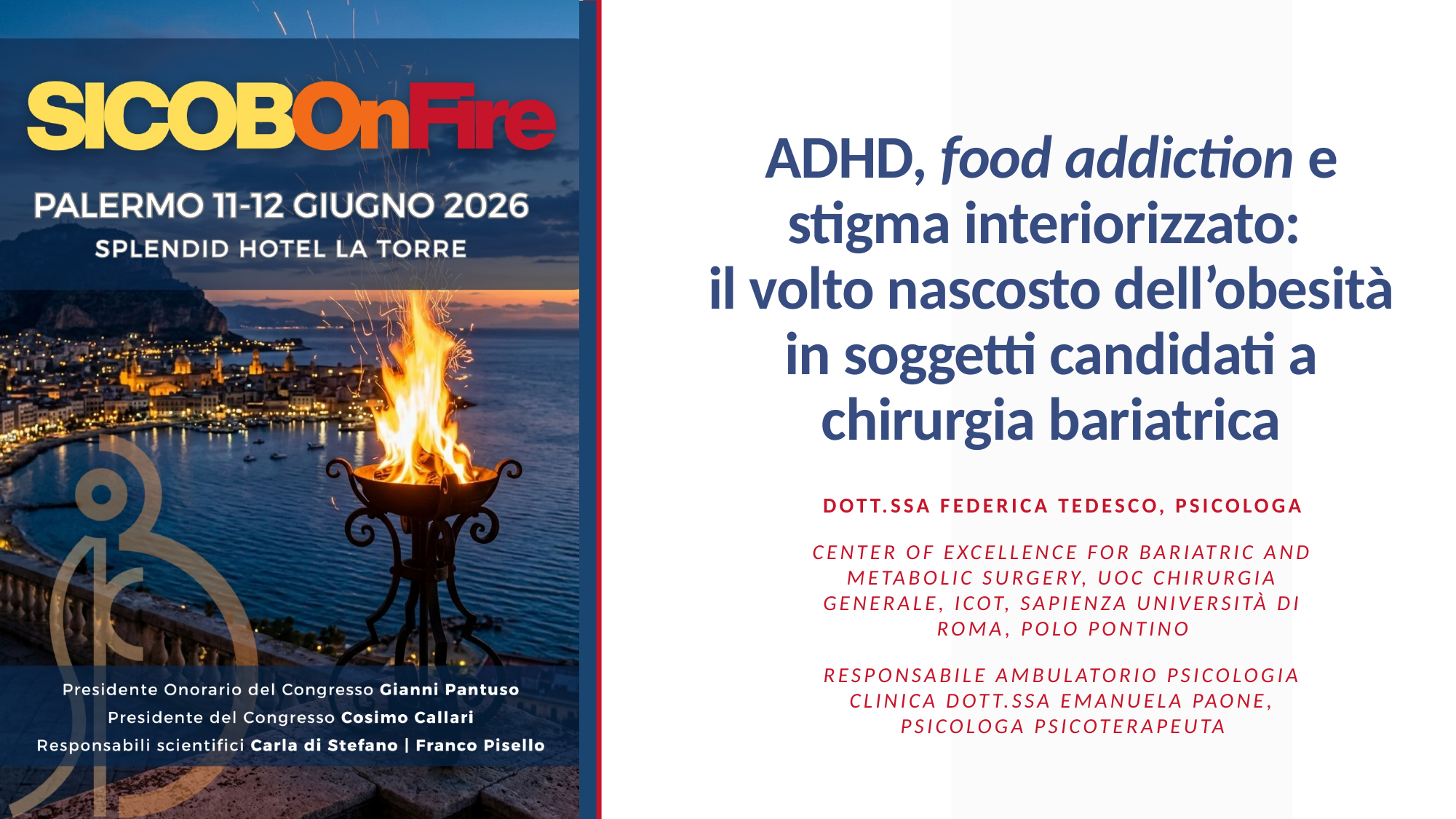

# ADHD, food addiction e stigma interiorizzato: il volto nascosto dell’obesità in soggetti candidati a chirurgia bariatrica
DOTT.SSA Federica Tedesco, PSICOLOGA
Center of Excellence for Bariatric and Metabolic Surgery, UOC Chirurgia Generale, ICOT, Sapienza Università di Roma, Polo Pontino
Responsabile ambulatorio psicologia clinica Dott.ssa Emanuela Paone, psicologa psicoterapeuta